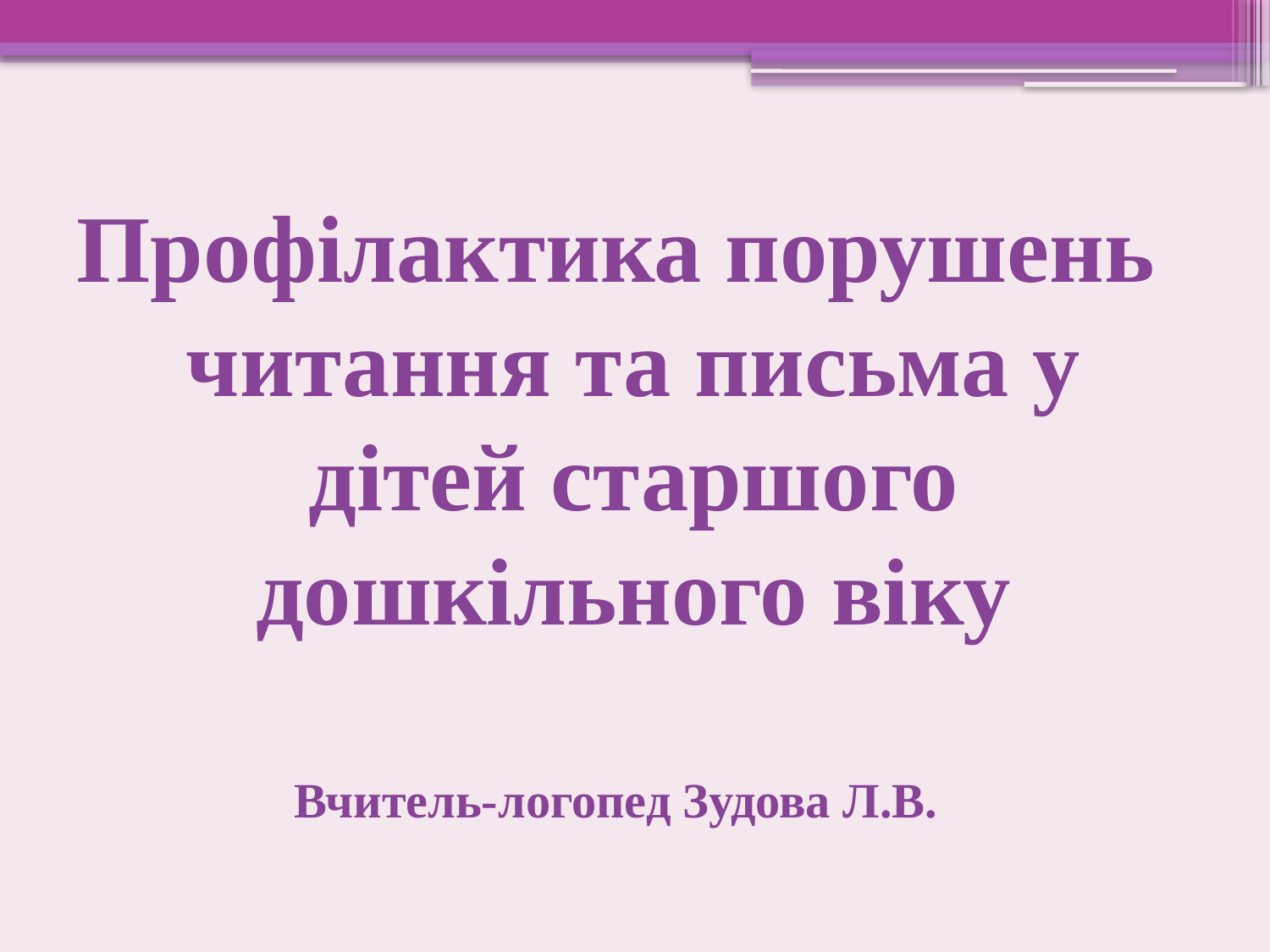

Профілактика порушень читання та письма у дітей старшого дошкільного віку

Вчитель-логопед Зудова Л.В.